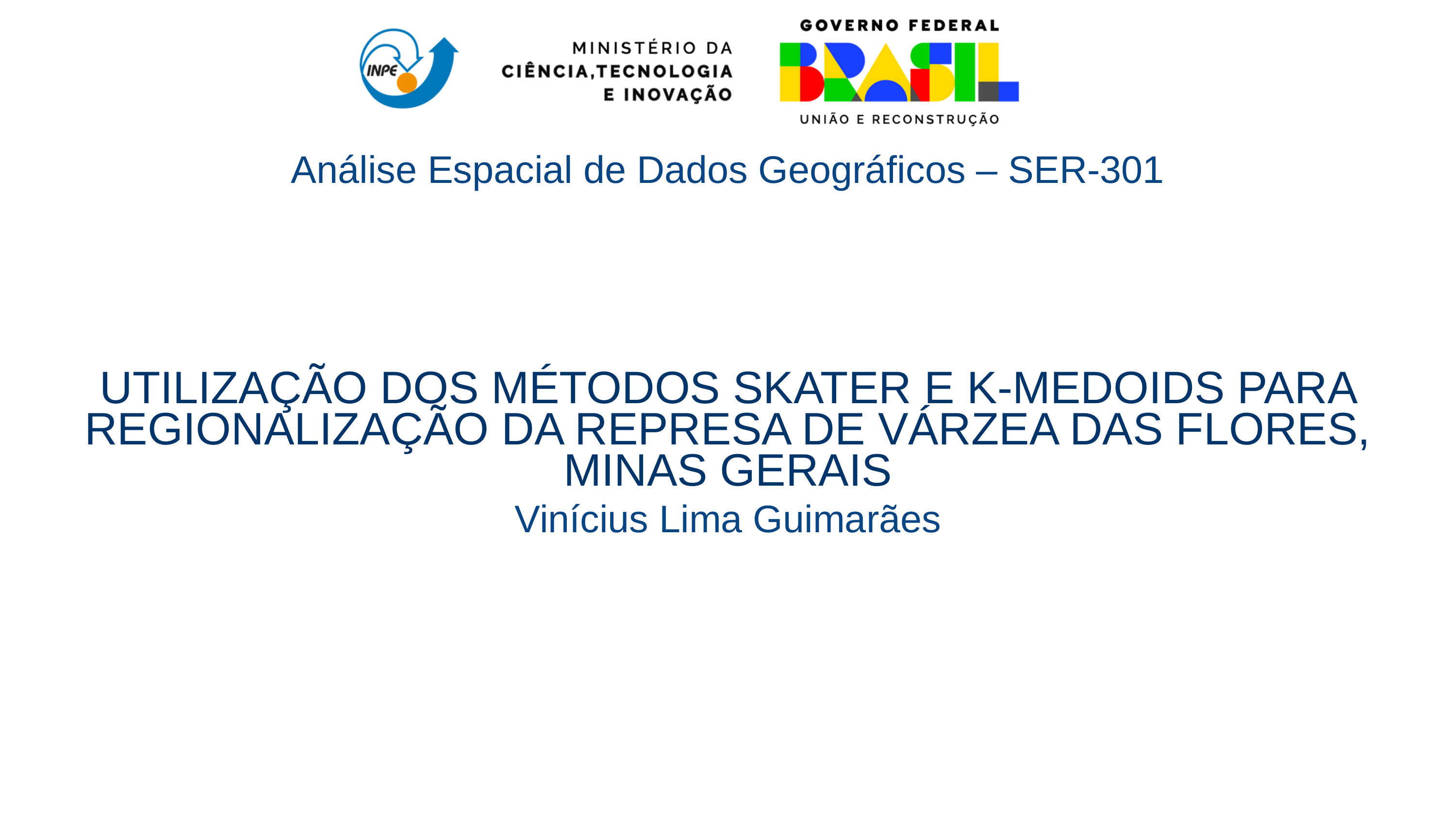

Análise Espacial de Dados Geográficos – SER-301
UTILIZAÇÃO DOS MÉTODOS SKATER E K-MEDOIDS PARA REGIONALIZAÇÃO DA REPRESA DE VÁRZEA DAS FLORES, MINAS GERAIS

Vinícius Lima Guimarães